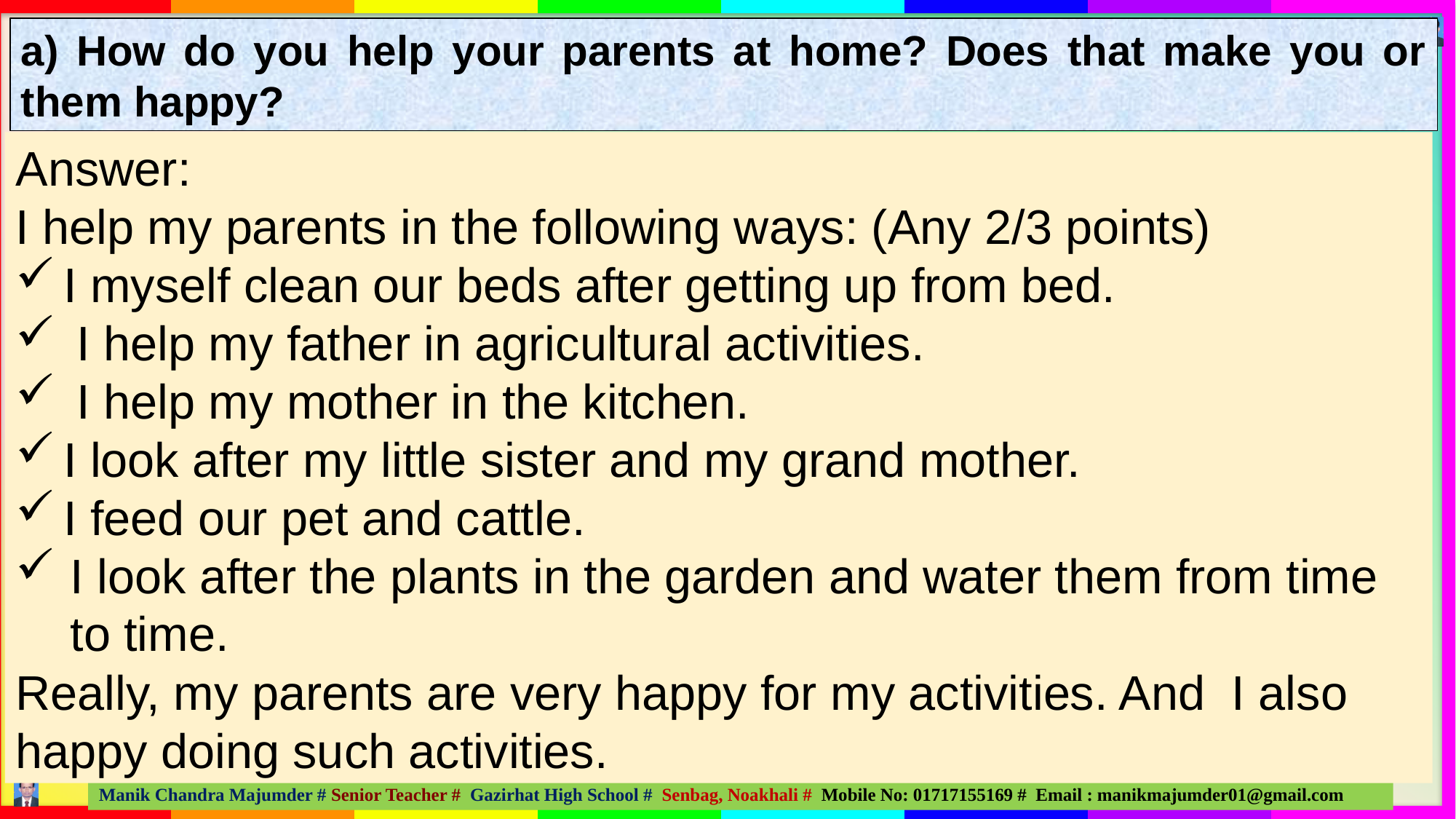

a) How do you help your parents at home? Does that make you or them happy?
Answer:
I help my parents in the following ways: (Any 2/3 points)
I myself clean our beds after getting up from bed.
 I help my father in agricultural activities.
 I help my mother in the kitchen.
I look after my little sister and my grand mother.
I feed our pet and cattle.
I look after the plants in the garden and water them from time to time.
Really, my parents are very happy for my activities. And  I also happy doing such activities.